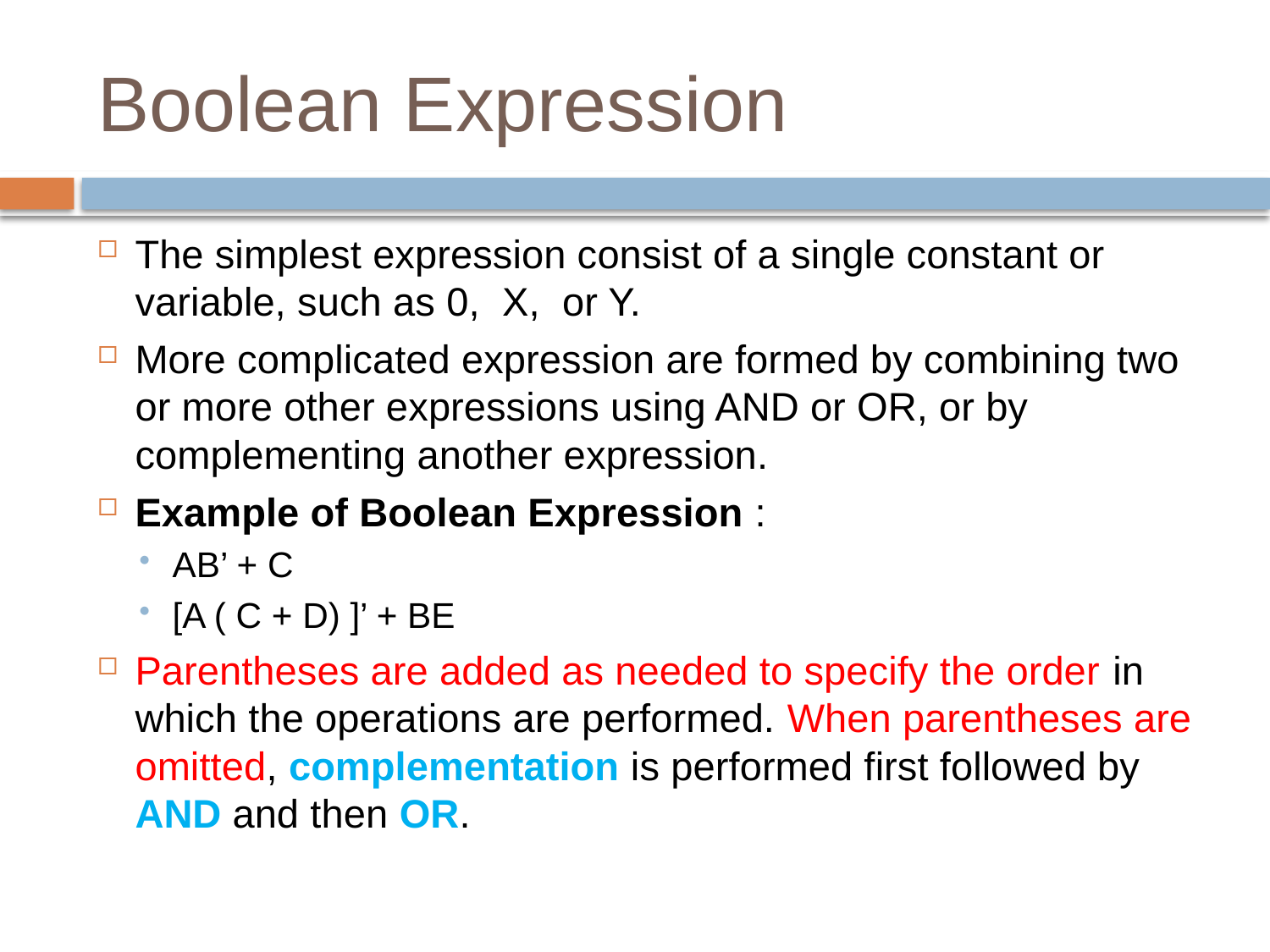

# Boolean Expression
The simplest expression consist of a single constant or variable, such as 0,  X,  or Y.
More complicated expression are formed by combining two or more other expressions using AND or OR, or by complementing another expression.
Example of Boolean Expression :
AB’ + C
[A ( C + D) ]’ + BE
Parentheses are added as needed to specify the order in which the operations are performed. When parentheses are omitted, complementation is performed first followed by AND and then OR.